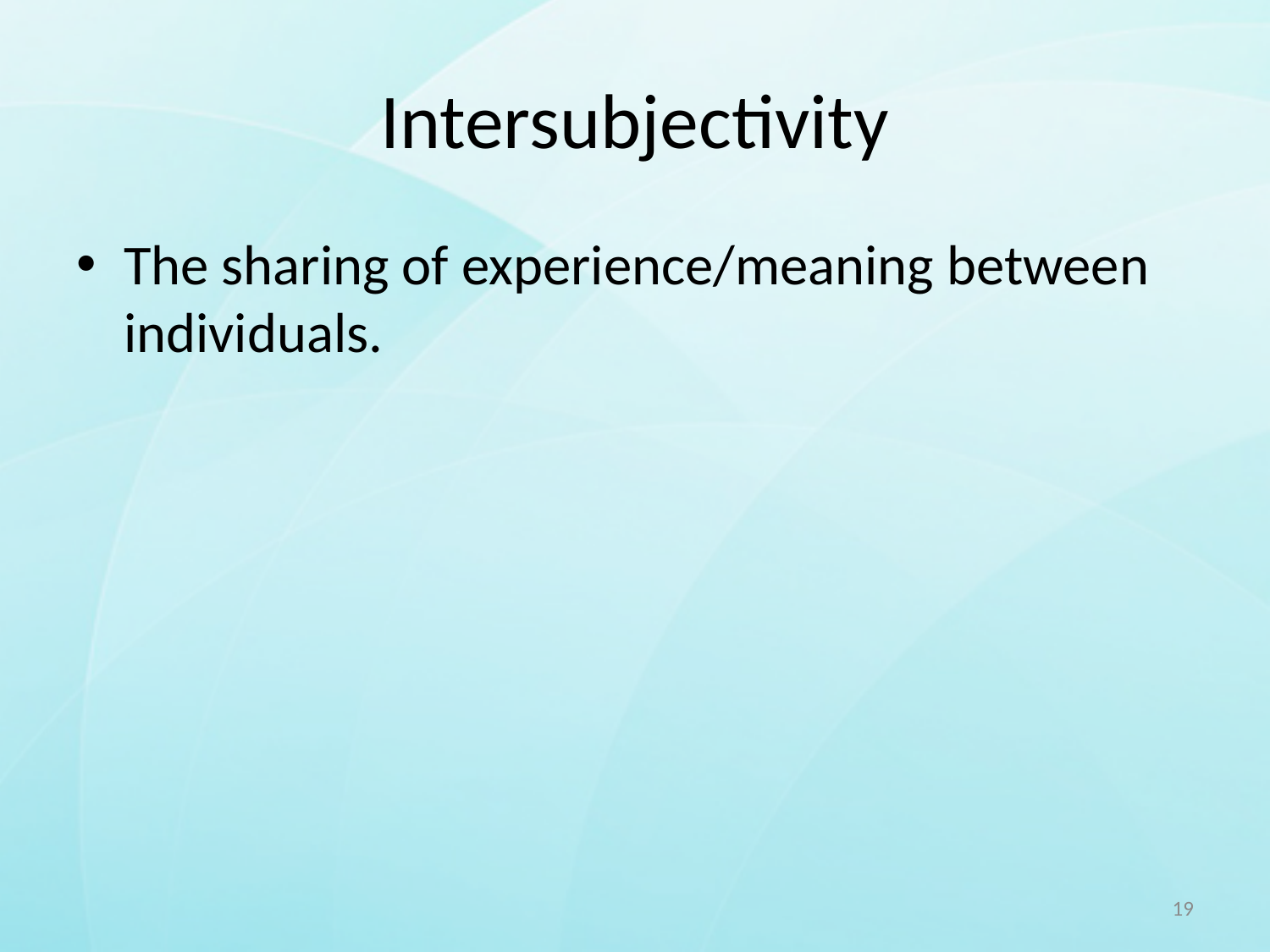

# Intersubjectivity
The sharing of experience/meaning between individuals.
19